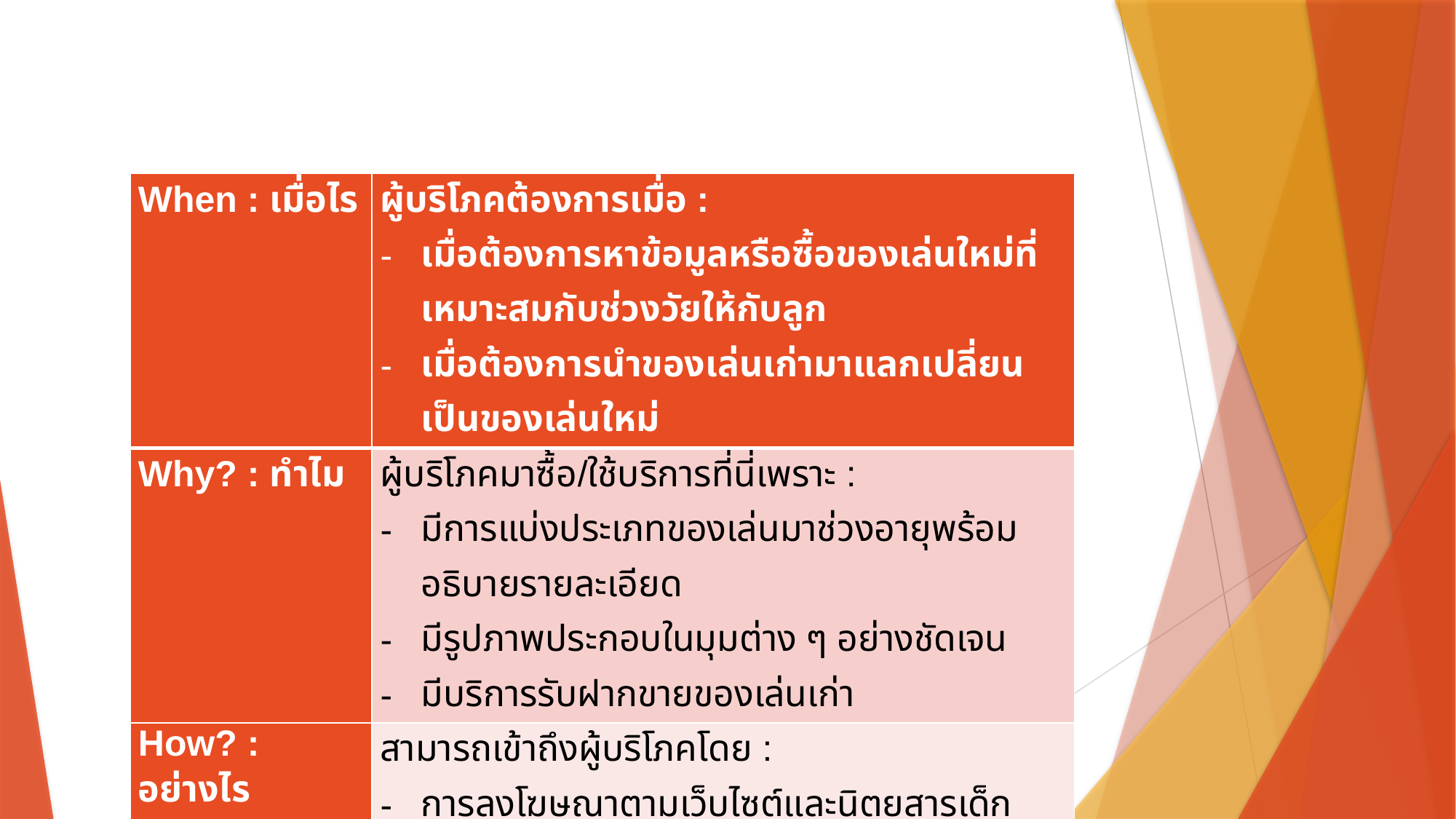

| When : เมื่อไร | ผู้บริโภคต้องการเมื่อ : เมื่อต้องการหาข้อมูลหรือซื้อของเล่นใหม่ที่เหมาะสมกับช่วงวัยให้กับลูก เมื่อต้องการนำของเล่นเก่ามาแลกเปลี่ยนเป็นของเล่นใหม่ |
| --- | --- |
| Why? : ทำไม | ผู้บริโภคมาซื้อ/ใช้บริการที่นี่เพราะ : มีการแบ่งประเภทของเล่นมาช่วงอายุพร้อมอธิบายรายละเอียด มีรูปภาพประกอบในมุมต่าง ๆ อย่างชัดเจน มีบริการรับฝากขายของเล่นเก่า |
| How? : อย่างไร | สามารถเข้าถึงผู้บริโภคโดย : การลงโฆษณาตามเว็บไซต์และนิตยสารเด็ก การสร้างระบบให้ขึ้นอันดับต้นของ Search Engine เช่น Google |